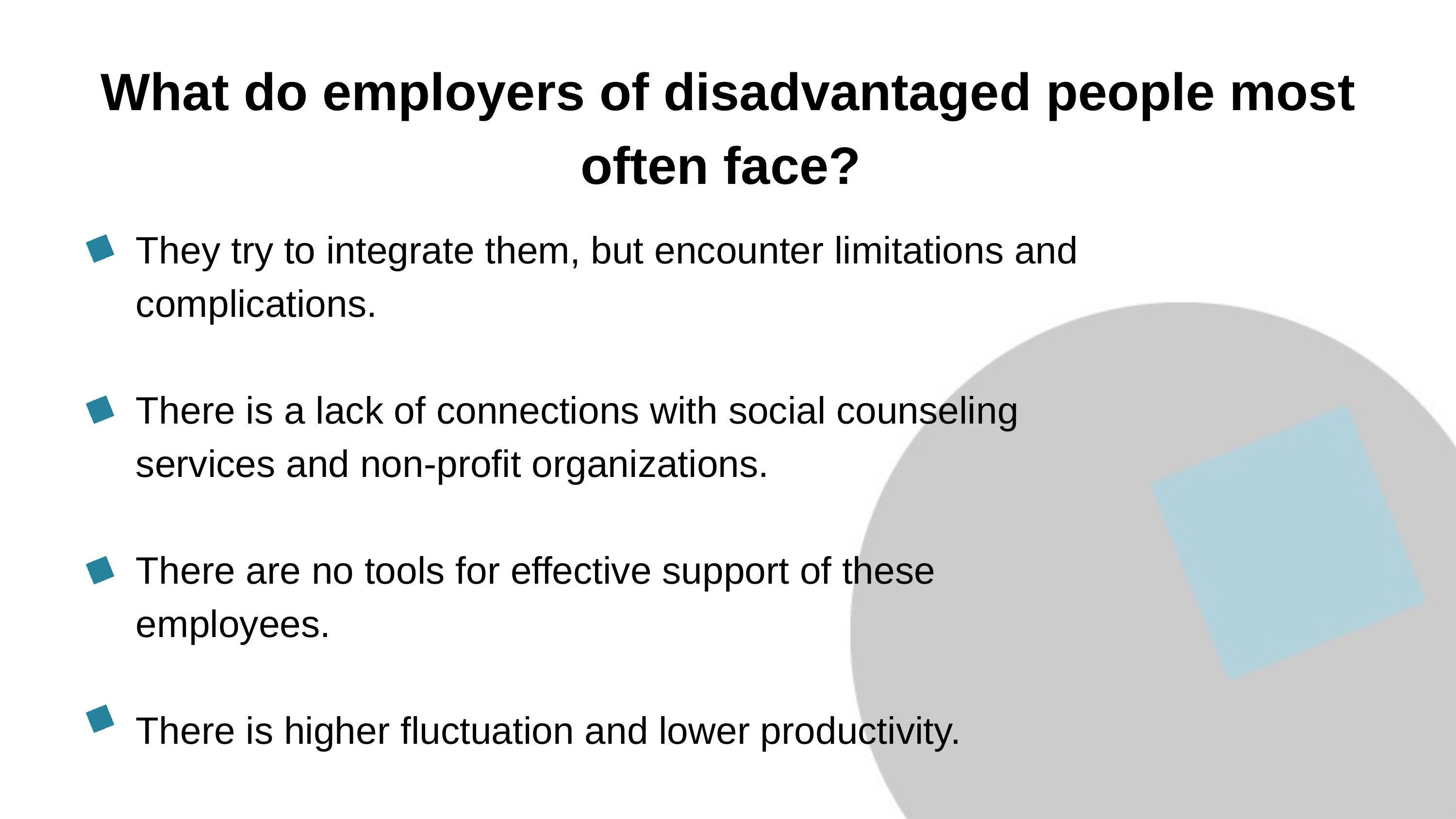

What do employers of disadvantaged people most often face?
They try to integrate them, but encounter limitations and complications.

There is a lack of connections with social counseling services and non-profit organizations.

There are no tools for effective support of these employees.

There is higher fluctuation and lower productivity.